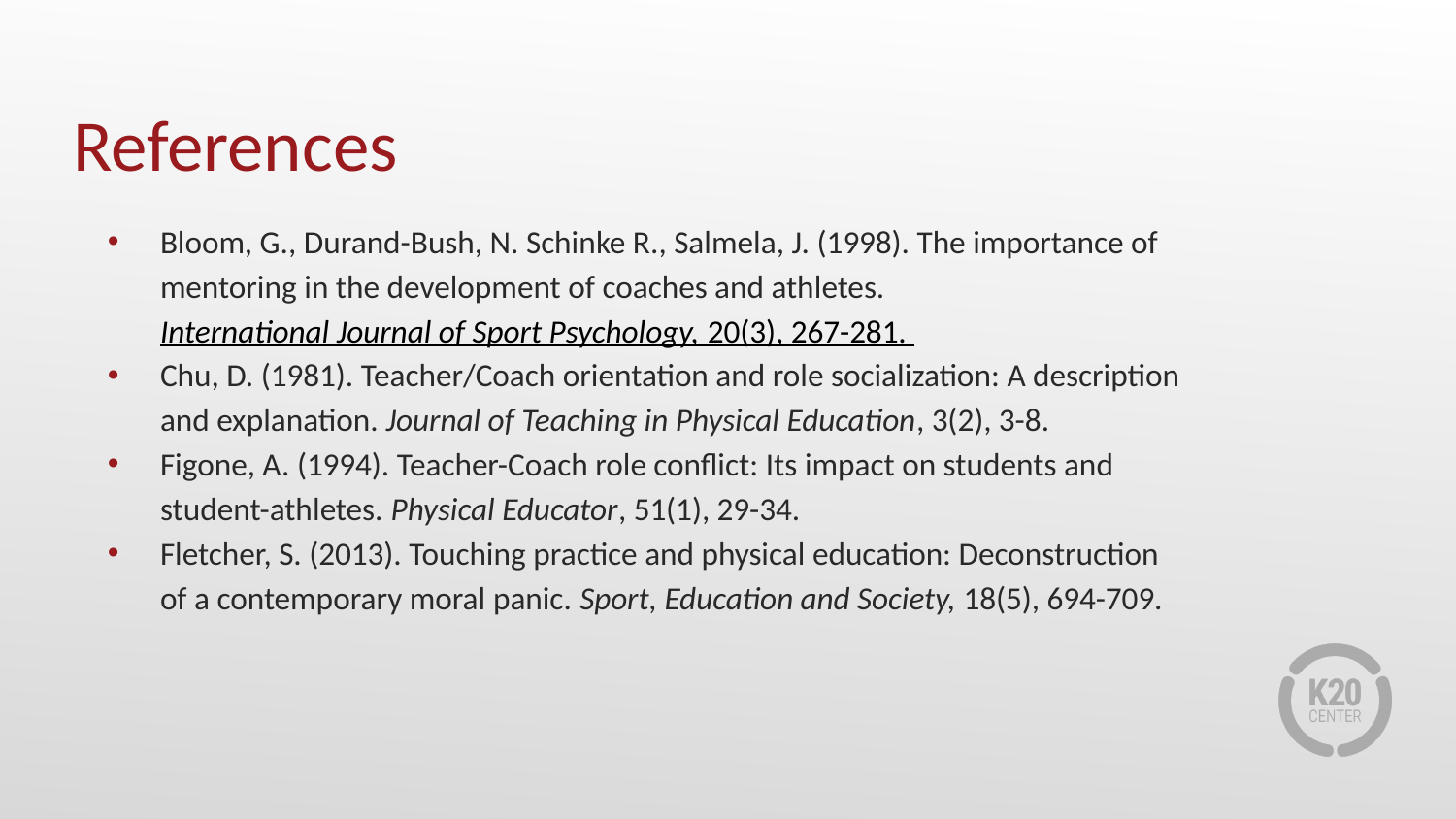

# References
Bloom, G., Durand-Bush, N. Schinke R., Salmela, J. (1998). The importance of mentoring in the development of coaches and athletes. International Journal of Sport Psychology, 20(3), 267-281.
Chu, D. (1981). Teacher/Coach orientation and role socialization: A description and explanation. Journal of Teaching in Physical Education, 3(2), 3-8.
Figone, A. (1994). Teacher-Coach role conflict: Its impact on students and student-athletes. Physical Educator, 51(1), 29-34.
Fletcher, S. (2013). Touching practice and physical education: Deconstruction of a contemporary moral panic. Sport, Education and Society, 18(5), 694-709.